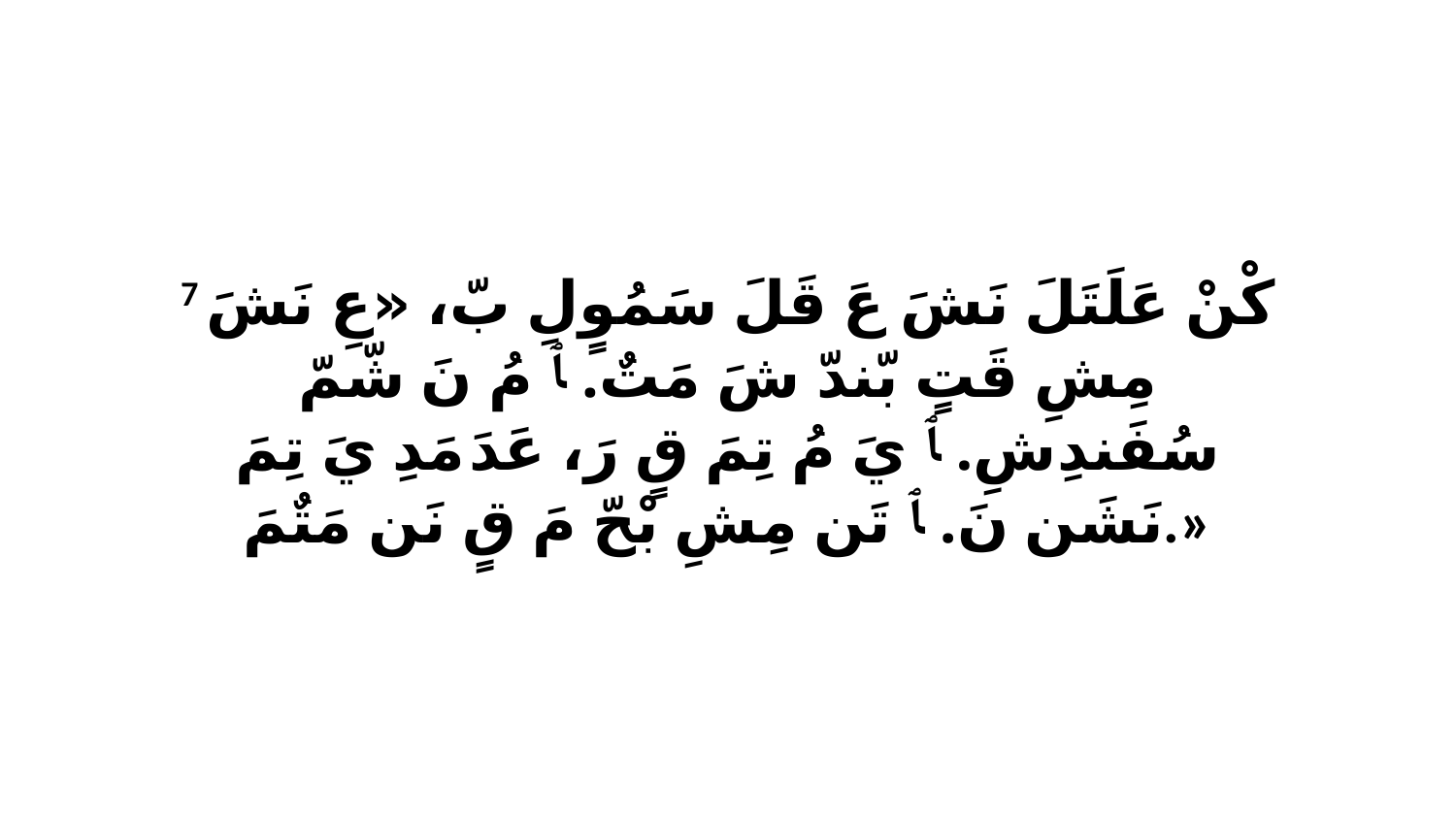

7 كْنْ عَلَتَلَ نَشَ عَ قَلَ سَمُوٍلِ بّ، «عِ نَشَ مِشِ قَتٍ بّندّ شَ مَتٌ. ﭑ مُ نَ شّمّ سُفَندِشِ. ﭑ يَ مُ تِمَ قٍ رَ، عَدَ مَدِ يَ تِمَ نَشَن نَ. ﭑ تَن مِشِ بْحّ مَ قٍ نَن مَتٌمَ.»